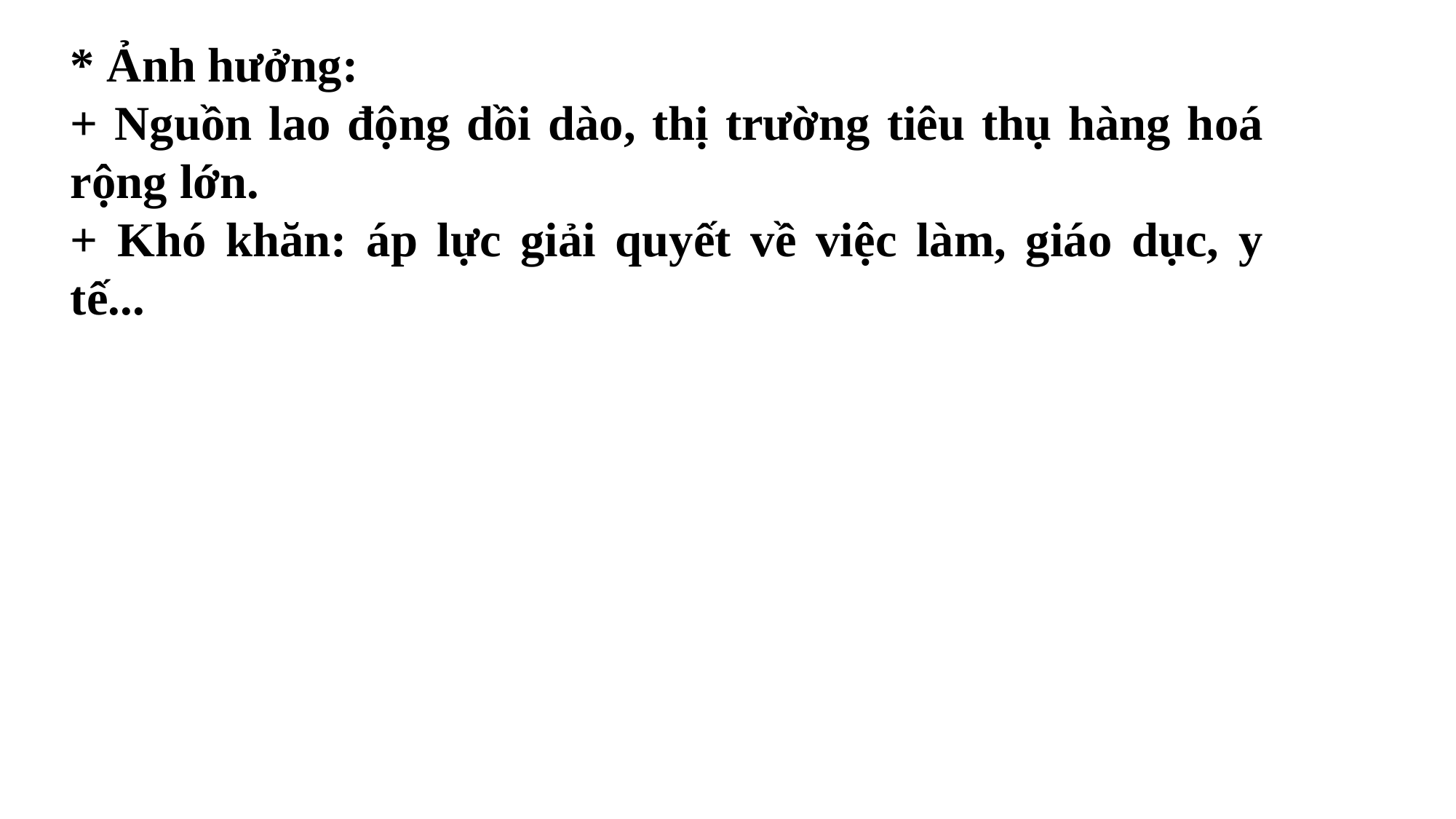

* Ảnh hưởng:
+ Nguồn lao động dồi dào, thị trường tiêu thụ hàng hoá rộng lớn.
+ Khó khăn: áp lực giải quyết về việc làm, giáo dục, y tế...